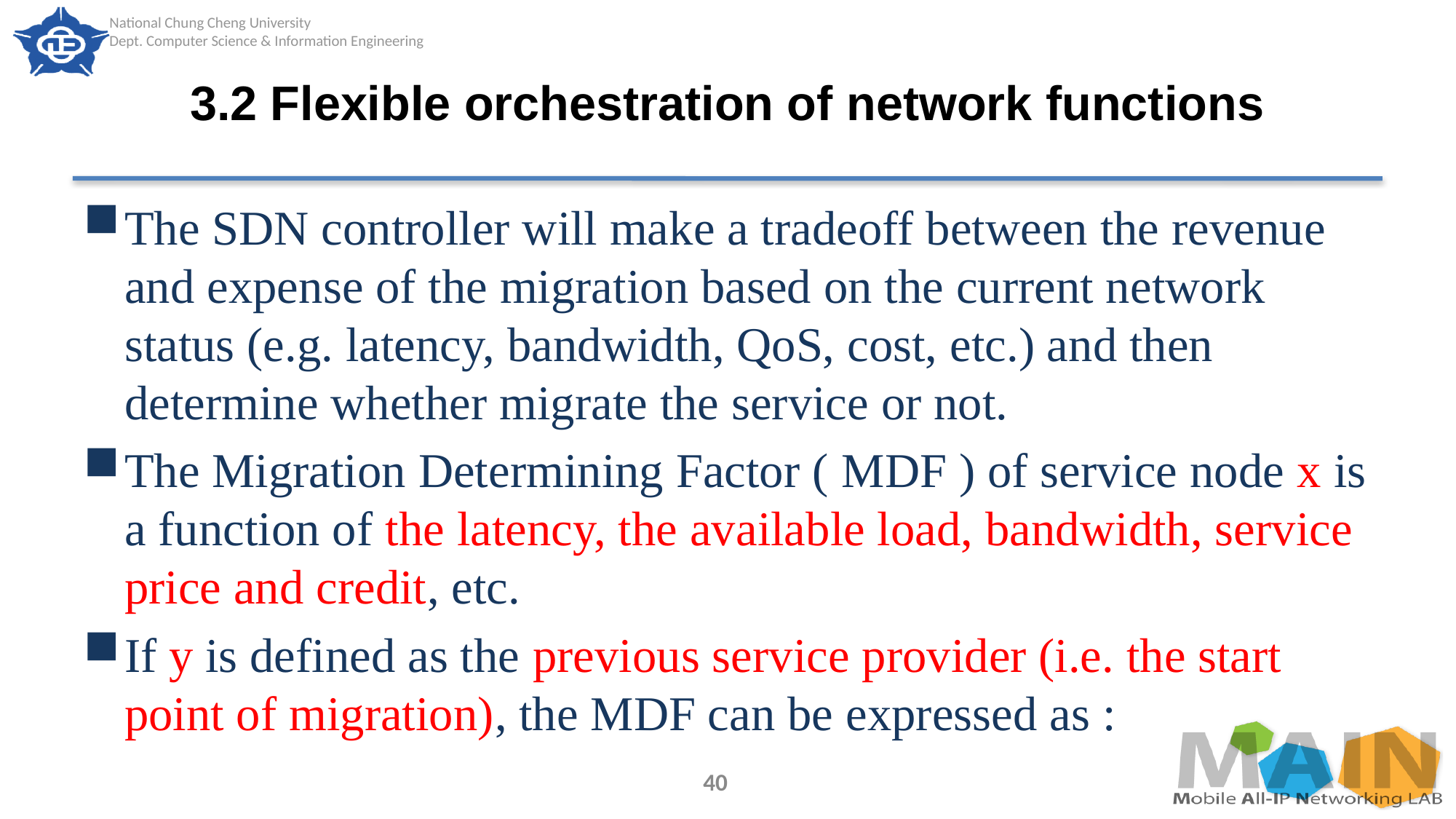

# 3.2 Flexible orchestration of network functions
The SDN controller will make a tradeoff between the revenue and expense of the migration based on the current network status (e.g. latency, bandwidth, QoS, cost, etc.) and then determine whether migrate the service or not.
The Migration Determining Factor ( MDF ) of service node x is a function of the latency, the available load, bandwidth, service price and credit, etc.
If y is defined as the previous service provider (i.e. the start point of migration), the MDF can be expressed as :
40